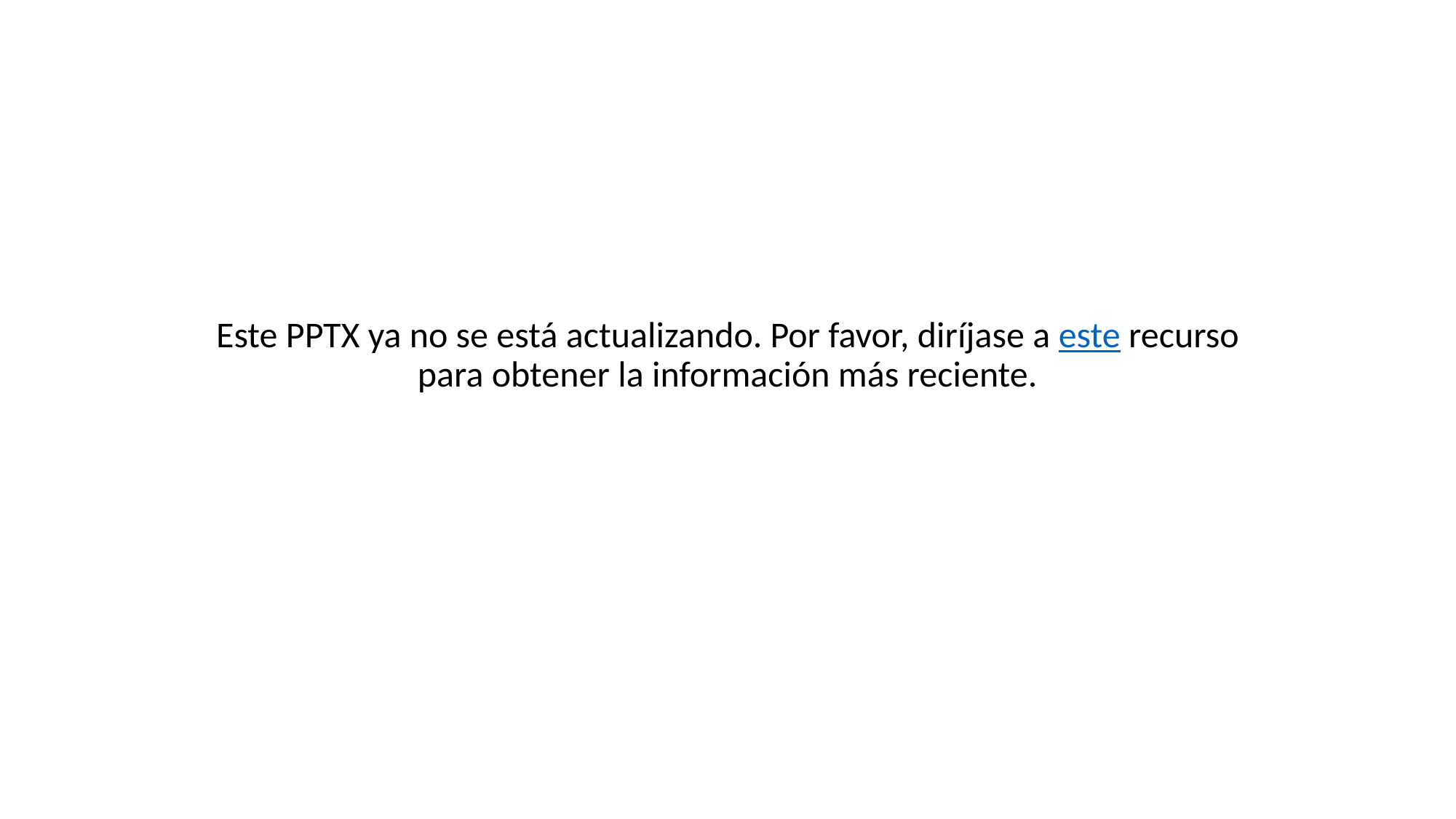

Este PPTX ya no se está actualizando. Por favor, diríjase a este recurso para obtener la información más reciente.